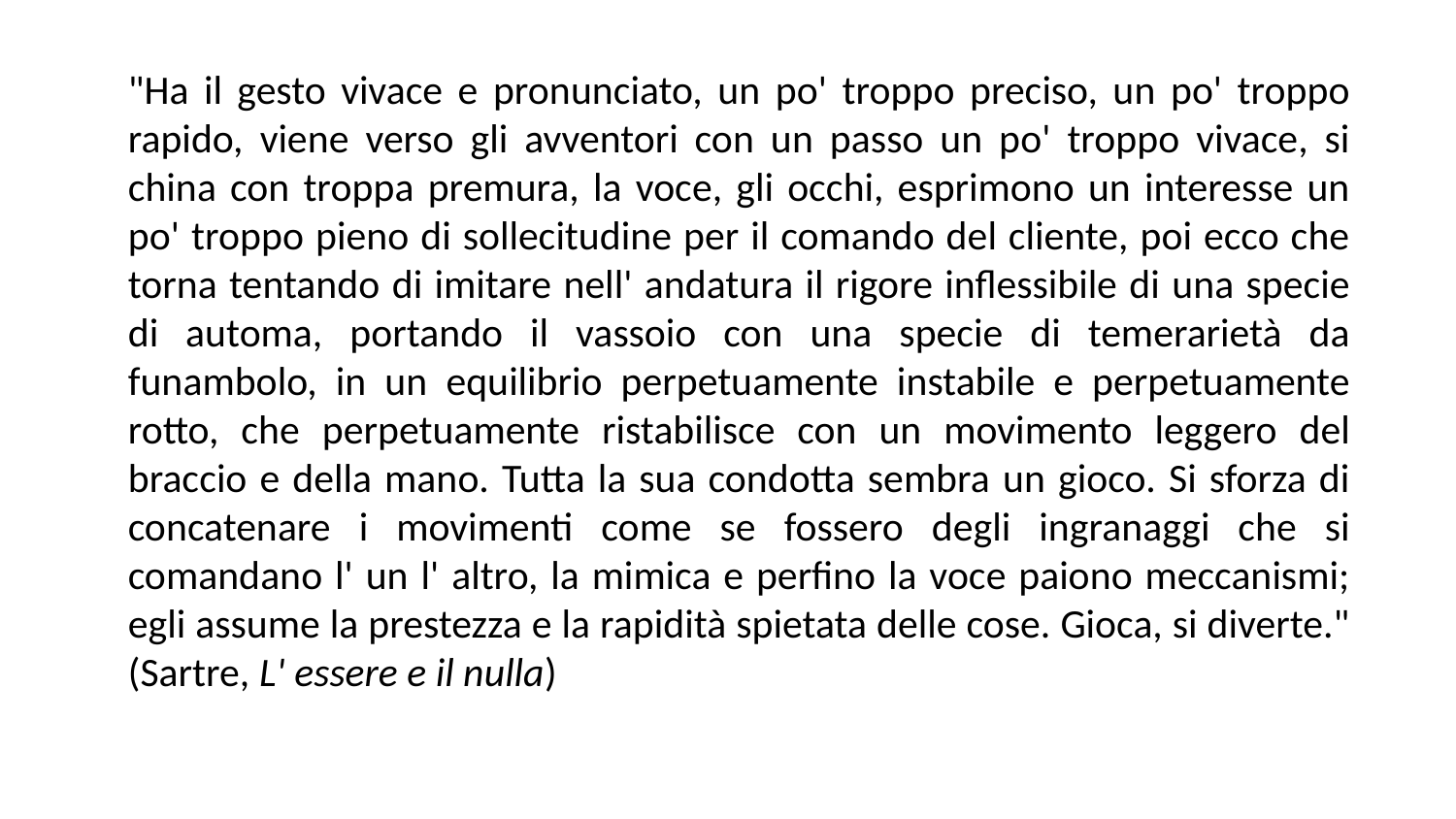

"Ha il gesto vivace e pronunciato, un po' troppo preciso, un po' troppo rapido, viene verso gli avventori con un passo un po' troppo vivace, si china con troppa premura, la voce, gli occhi, esprimono un interesse un po' troppo pieno di sollecitudine per il comando del cliente, poi ecco che torna tentando di imitare nell' andatura il rigore inflessibile di una specie di automa, portando il vassoio con una specie di temerarietà da funambolo, in un equilibrio perpetuamente instabile e perpetuamente rotto, che perpetuamente ristabilisce con un movimento leggero del braccio e della mano. Tutta la sua condotta sembra un gioco. Si sforza di concatenare i movimenti come se fossero degli ingranaggi che si comandano l' un l' altro, la mimica e perfino la voce paiono meccanismi; egli assume la prestezza e la rapidità spietata delle cose. Gioca, si diverte." (Sartre, L' essere e il nulla)